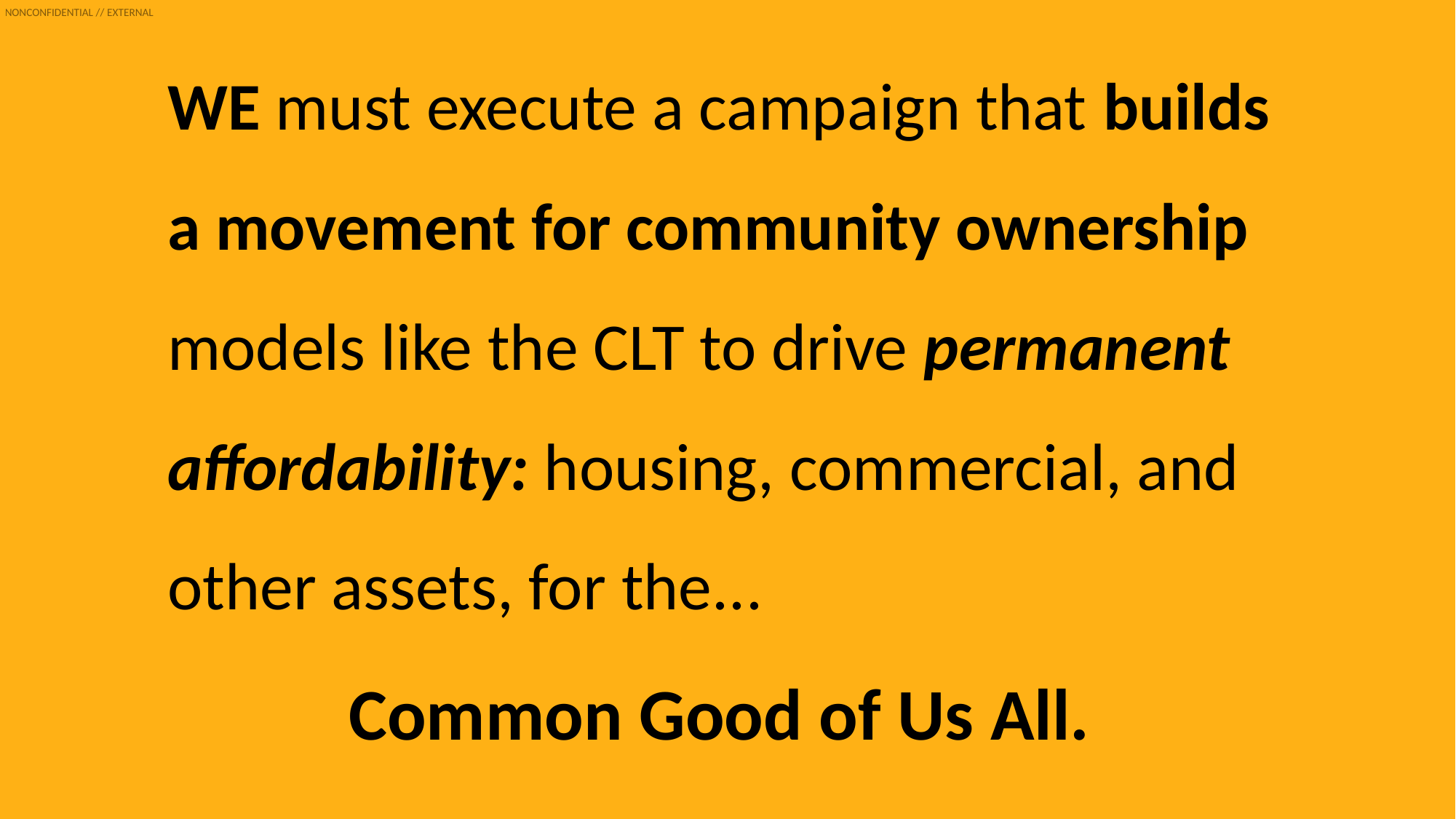

WE must execute a campaign that builds a movement for community ownership models like the CLT to drive permanent affordability: housing, commercial, and other assets, for the...
Common Good of Us All.